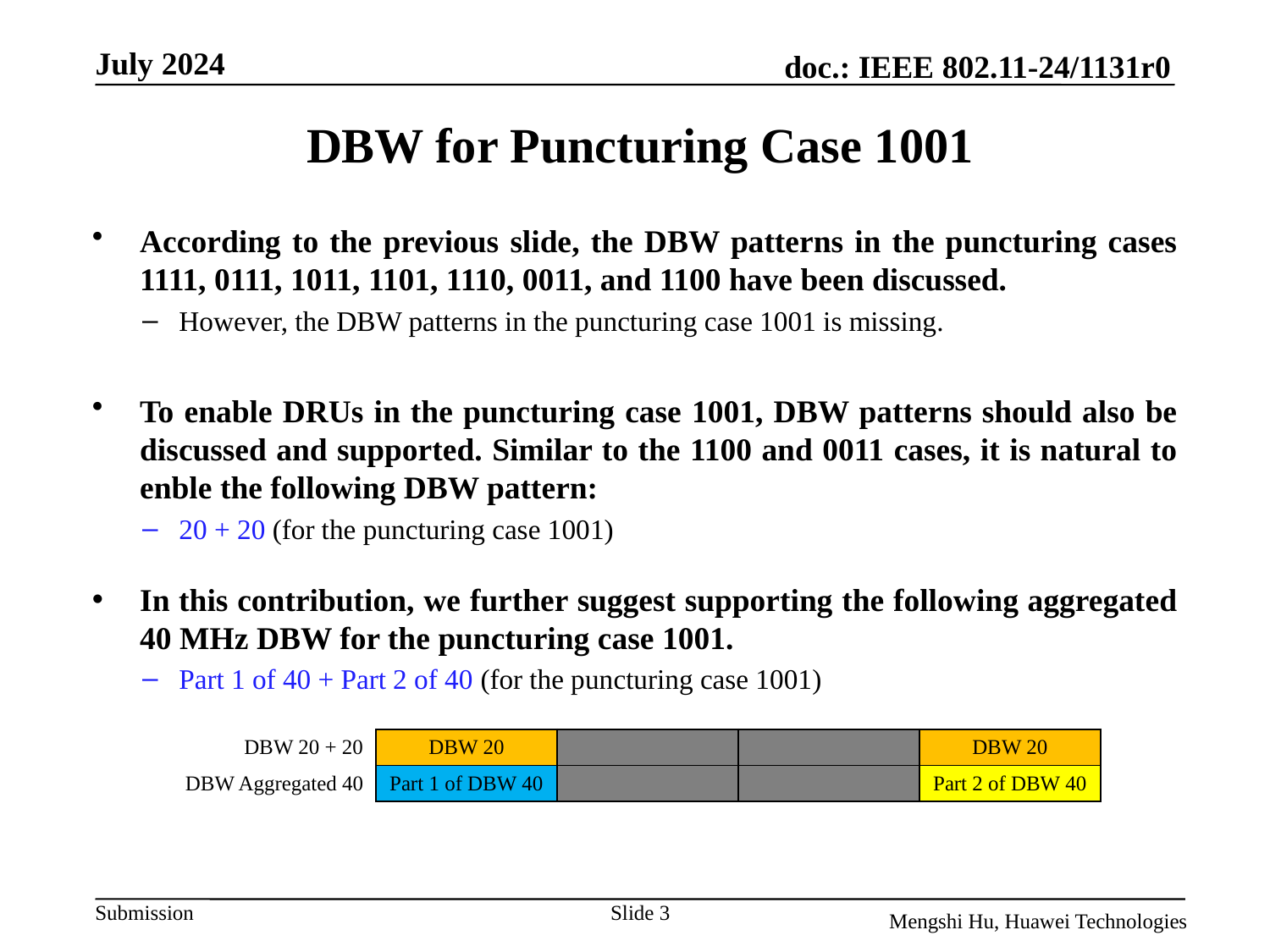

# DBW for Puncturing Case 1001
According to the previous slide, the DBW patterns in the puncturing cases 1111, 0111, 1011, 1101, 1110, 0011, and 1100 have been discussed.
However, the DBW patterns in the puncturing case 1001 is missing.

To enable DRUs in the puncturing case 1001, DBW patterns should also be discussed and supported. Similar to the 1100 and 0011 cases, it is natural to enble the following DBW pattern:
20 + 20 (for the puncturing case 1001)

In this contribution, we further suggest supporting the following aggregated 40 MHz DBW for the puncturing case 1001.
Part 1 of 40 + Part 2 of 40 (for the puncturing case 1001)

| DBW 20 + 20 | DBW 20 |  |  | DBW 20 |
| --- | --- | --- | --- | --- |
| DBW Aggregated 40 | Part 1 of DBW 40 |  |  | Part 2 of DBW 40 |
Slide 3